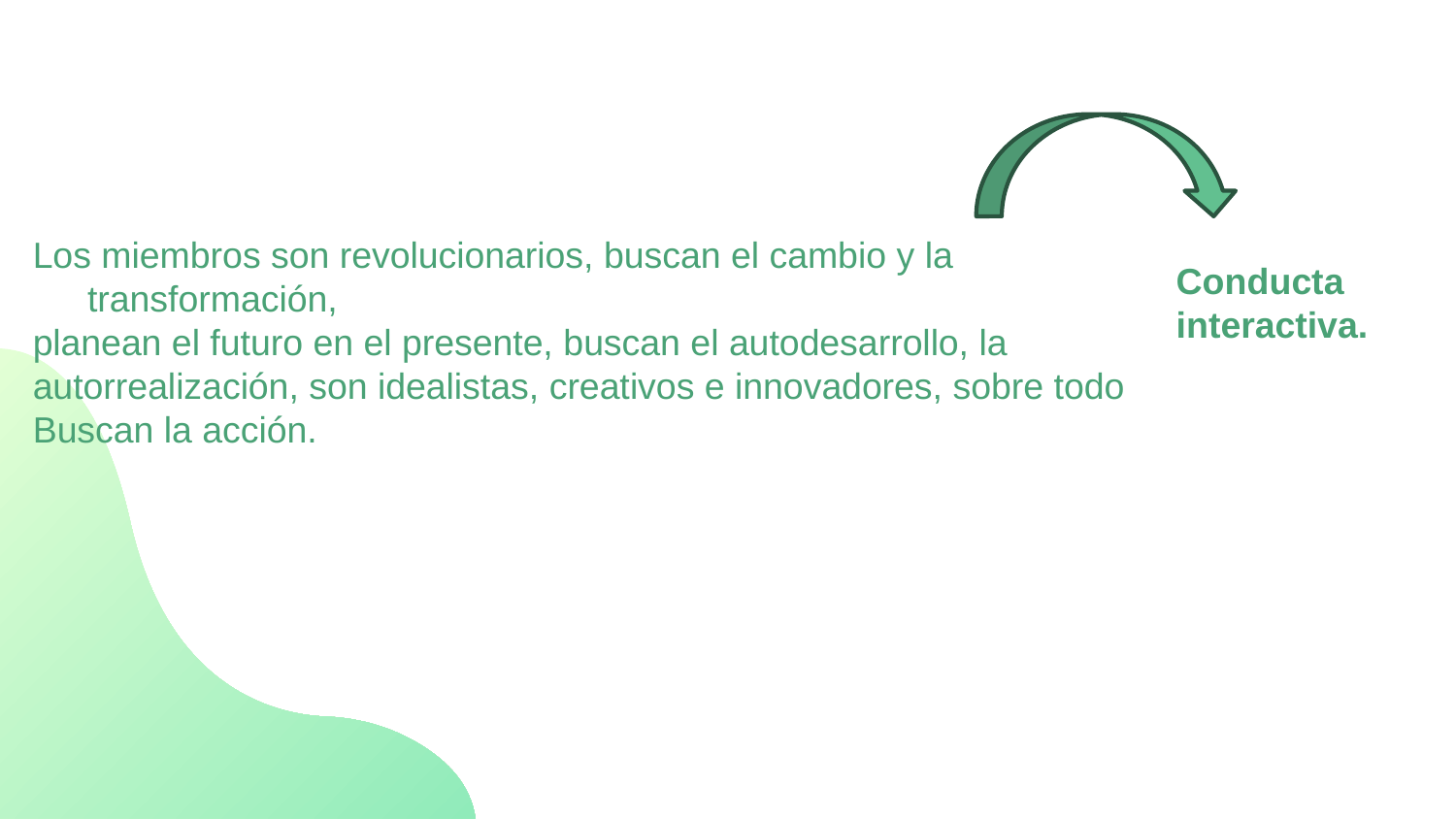

Conducta interactiva.
Los miembros son revolucionarios, buscan el cambio y la transformación,
planean el futuro en el presente, buscan el autodesarrollo, la
autorrealización, son idealistas, creativos e innovadores, sobre todo
Buscan la acción.